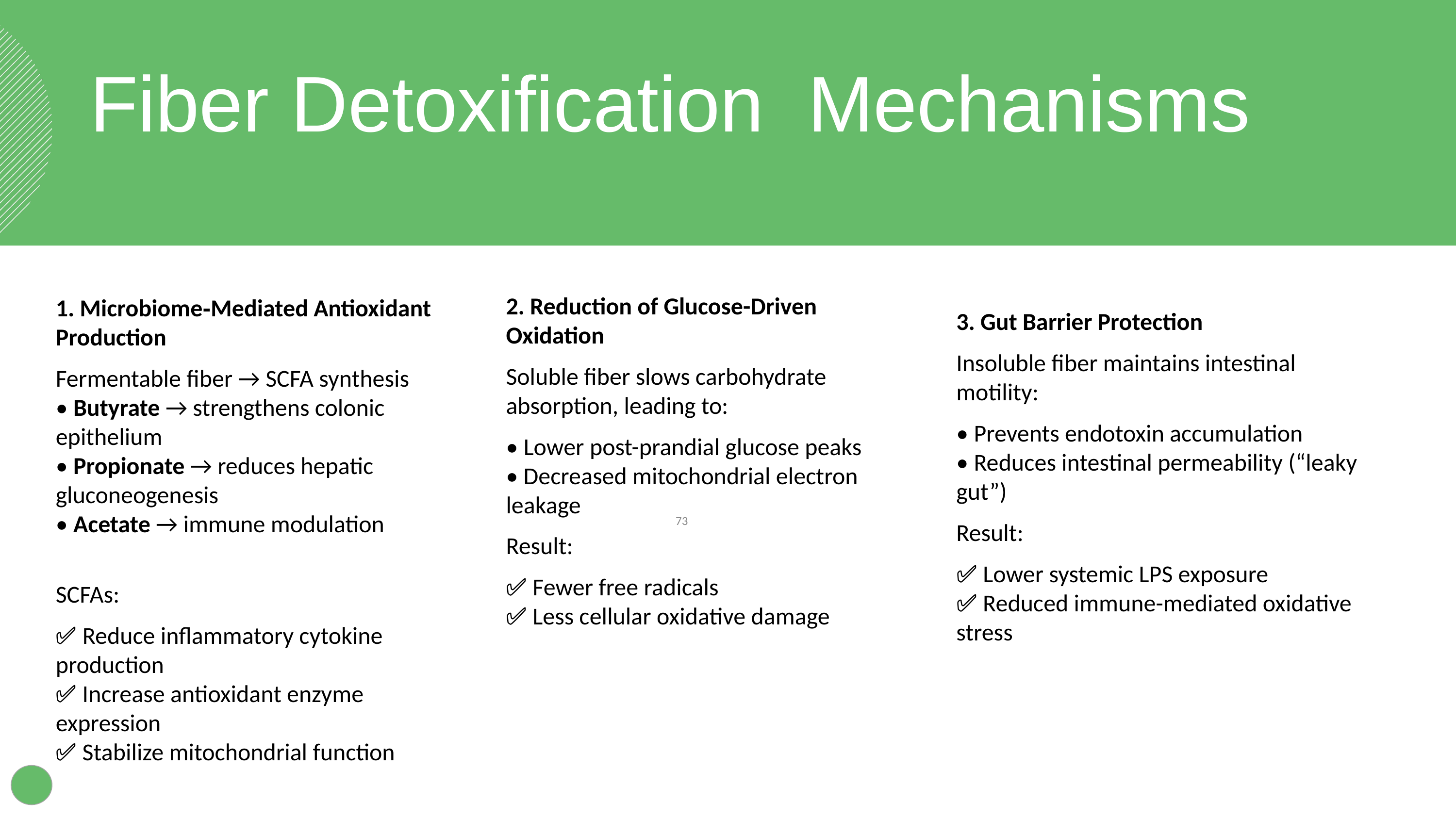

Fiber Detoxification  Mechanisms

3. Gut Barrier Protection
Insoluble fiber maintains intestinal motility:
• Prevents endotoxin accumulation
• Reduces intestinal permeability (“leaky gut”)
Result:
✅ Lower systemic LPS exposure
✅ Reduced immune-mediated oxidative stress
2. Reduction of Glucose-Driven Oxidation
Soluble fiber slows carbohydrate absorption, leading to:
• Lower post-prandial glucose peaks
• Decreased mitochondrial electron leakage
Result:
✅ Fewer free radicals
✅ Less cellular oxidative damage

1. Microbiome‐Mediated Antioxidant Production
Fermentable fiber → SCFA synthesis
• Butyrate → strengthens colonic epithelium
• Propionate → reduces hepatic gluconeogenesis
• Acetate → immune modulation

SCFAs:
✅ Reduce inflammatory cytokine production
✅ Increase antioxidant enzyme expression
✅ Stabilize mitochondrial function

73